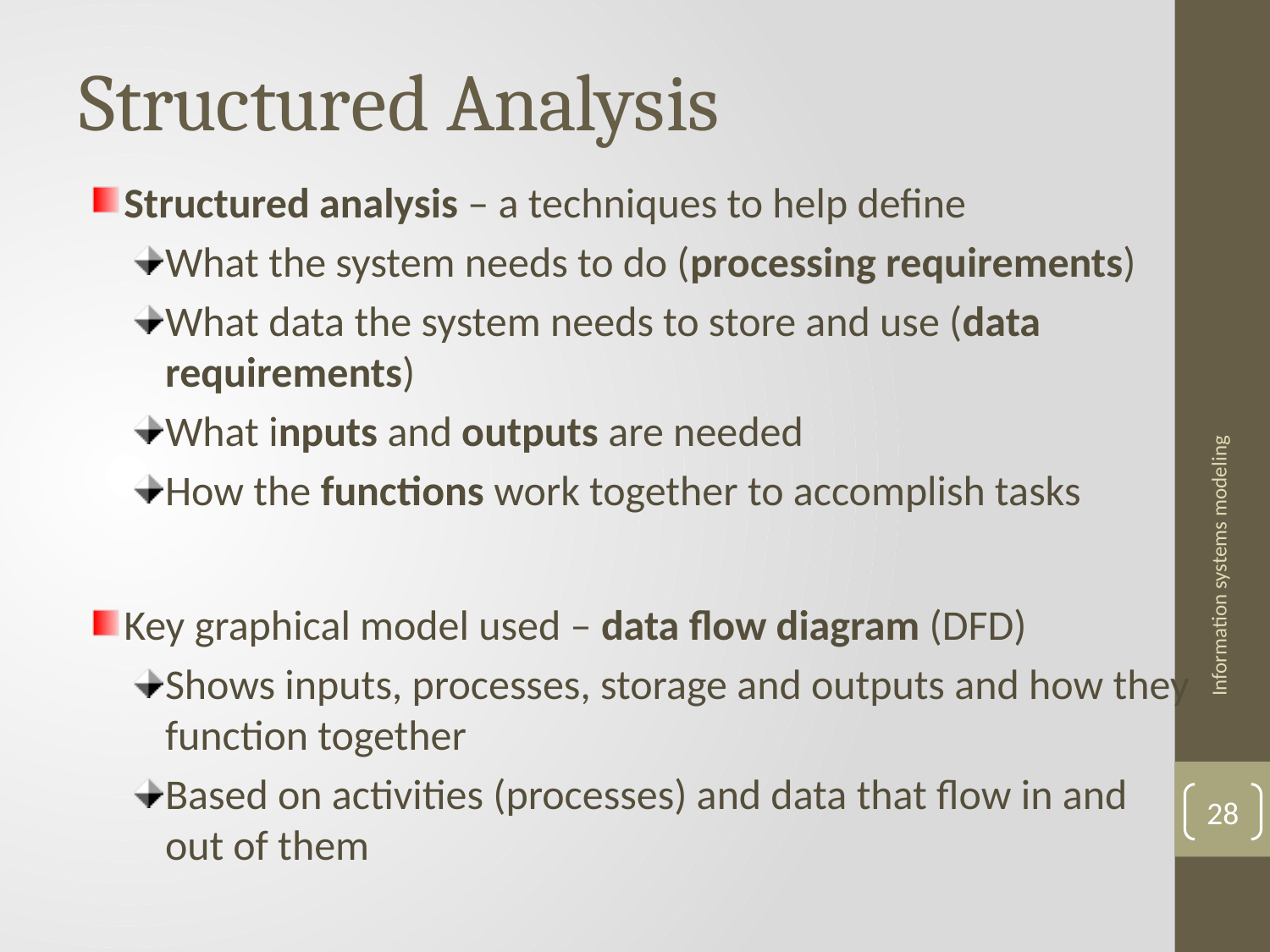

# Structured Analysis
Structured analysis – a techniques to help define
What the system needs to do (processing requirements)
What data the system needs to store and use (data requirements)
What inputs and outputs are needed
How the functions work together to accomplish tasks

Key graphical model used – data flow diagram (DFD)
Shows inputs, processes, storage and outputs and how they function together
Based on activities (processes) and data that flow in and out of them

Information systems modeling
28